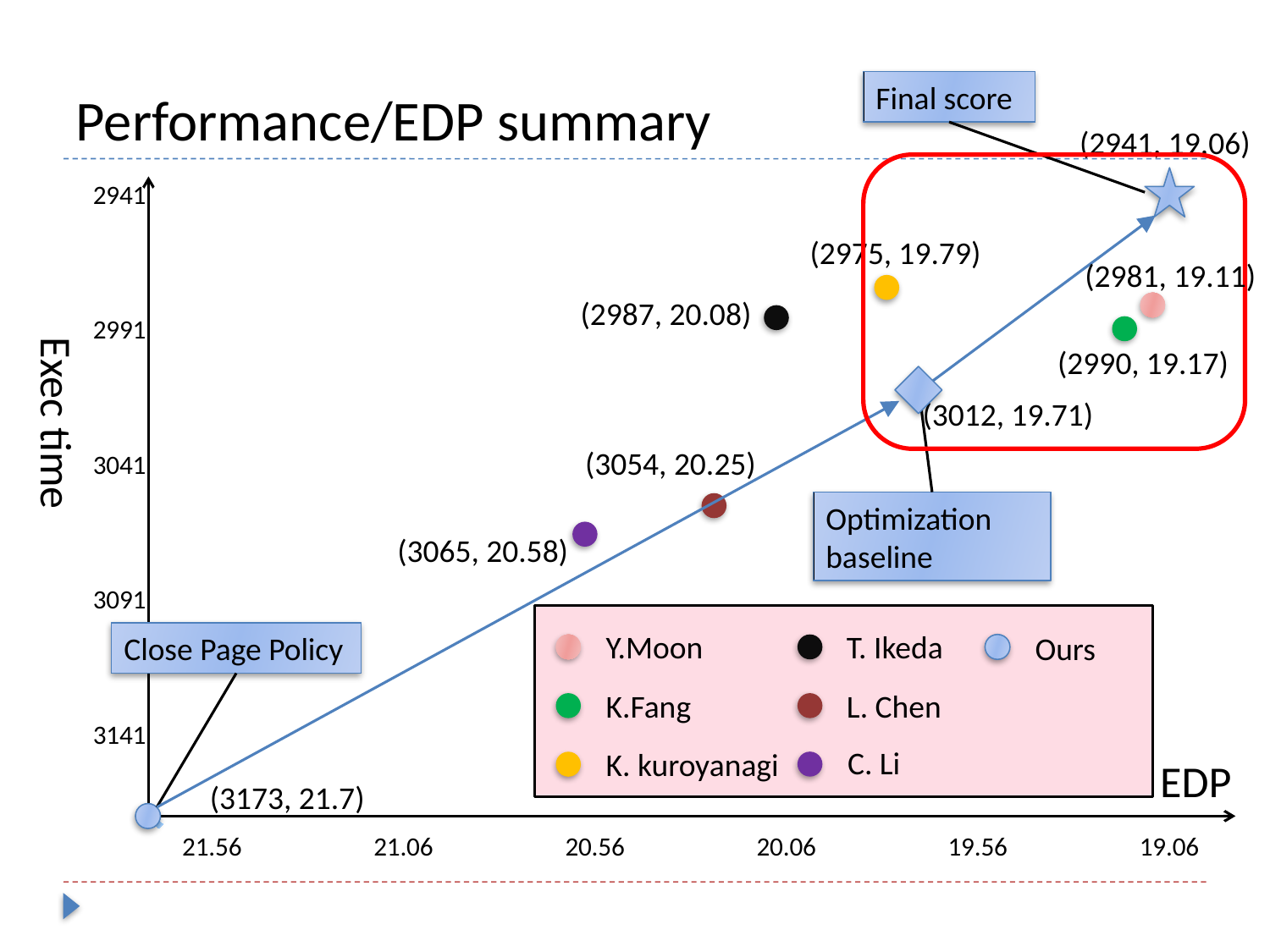

# Performance/EDP summary
Final score
(2941, 19.06)

### Chart

| Category |  |
|---|---|
(2975, 19.79)
(2981, 19.11)

(2987, 20.08)

Exec time
(2990, 19.17)

(3012, 19.71)
Optimization baseline
(3054, 20.25)

(3065, 20.58)

Y.Moon
T. Ikeda
Ours

K.Fang
L. Chen

C. Li
K. kuroyanagi

Close Page Policy
EDP
(3173, 21.7)